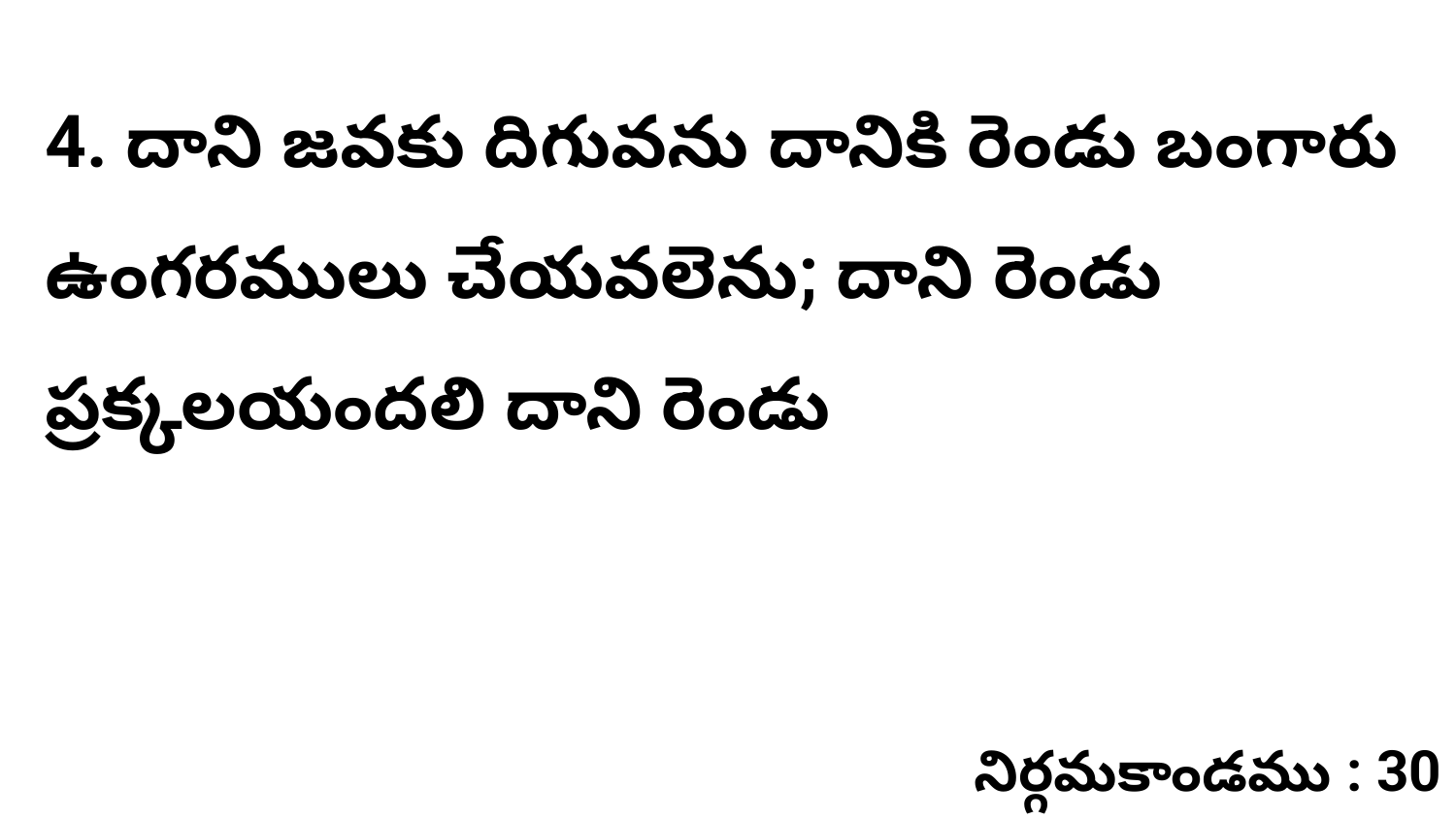

4. దాని జవకు దిగువను దానికి రెండు బంగారు ఉంగరములు చేయవలెను; దాని రెండు ప్రక్కలయందలి దాని రెండు
నిర్గమకాండము : 30